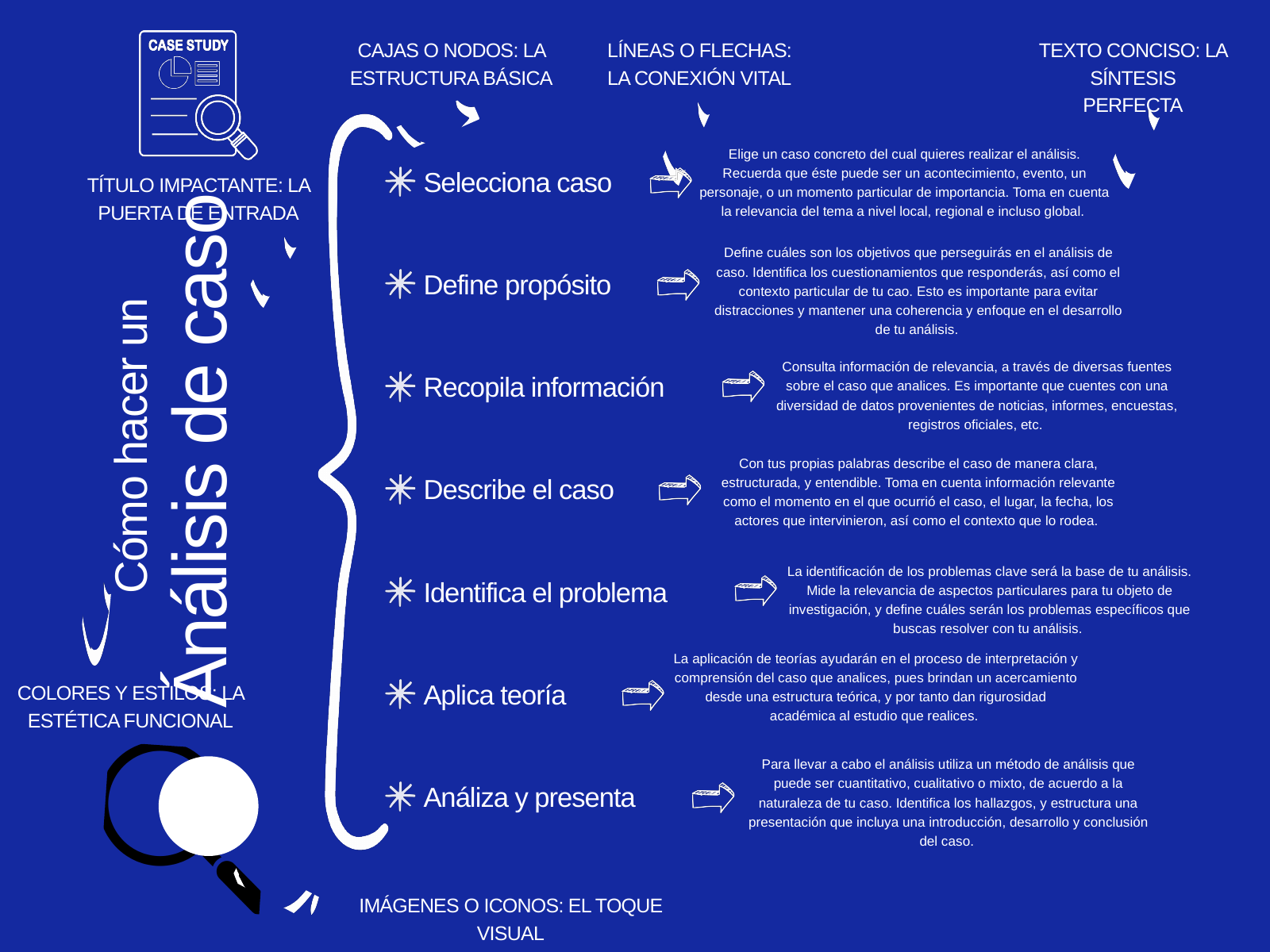

CAJAS O NODOS: LA ESTRUCTURA BÁSICA
LÍNEAS O FLECHAS: LA CONEXIÓN VITAL
TEXTO CONCISO: LA SÍNTESIS PERFECTA

Elige un caso concreto del cual quieres realizar el análisis. Recuerda que éste puede ser un acontecimiento, evento, un personaje, o un momento particular de importancia. Toma en cuenta la relevancia del tema a nivel local, regional e incluso global.
Selecciona caso

TÍTULO IMPACTANTE: LA PUERTA DE ENTRADA
Define cuáles son los objetivos que perseguirás en el análisis de caso. Identifica los cuestionamientos que responderás, así como el contexto particular de tu cao. Esto es importante para evitar distracciones y mantener una coherencia y enfoque en el desarrollo de tu análisis.

Define propósito

Consulta información de relevancia, a través de diversas fuentes sobre el caso que analices. Es importante que cuentes con una diversidad de datos provenientes de noticias, informes, encuestas, registros oficiales, etc.
Recopila información

Ánálisis de caso

Cómo hacer un
Con tus propias palabras describe el caso de manera clara, estructurada, y entendible. Toma en cuenta información relevante como el momento en el que ocurrió el caso, el lugar, la fecha, los actores que intervinieron, así como el contexto que lo rodea.
Describe el caso

La identificación de los problemas clave será la base de tu análisis. Mide la relevancia de aspectos particulares para tu objeto de investigación, y define cuáles serán los problemas específicos que buscas resolver con tu análisis.
Identifica el problema

La aplicación de teorías ayudarán en el proceso de interpretación y comprensión del caso que analices, pues brindan un acercamiento desde una estructura teórica, y por tanto dan rigurosidad académica al estudio que realices.
Aplica teoría
COLORES Y ESTILOS: LA ESTÉTICA FUNCIONAL

Para llevar a cabo el análisis utiliza un método de análisis que puede ser cuantitativo, cualitativo o mixto, de acuerdo a la naturaleza de tu caso. Identifica los hallazgos, y estructura una presentación que incluya una introducción, desarrollo y conclusión del caso.
Análiza y presenta

IMÁGENES O ICONOS: EL TOQUE VISUAL